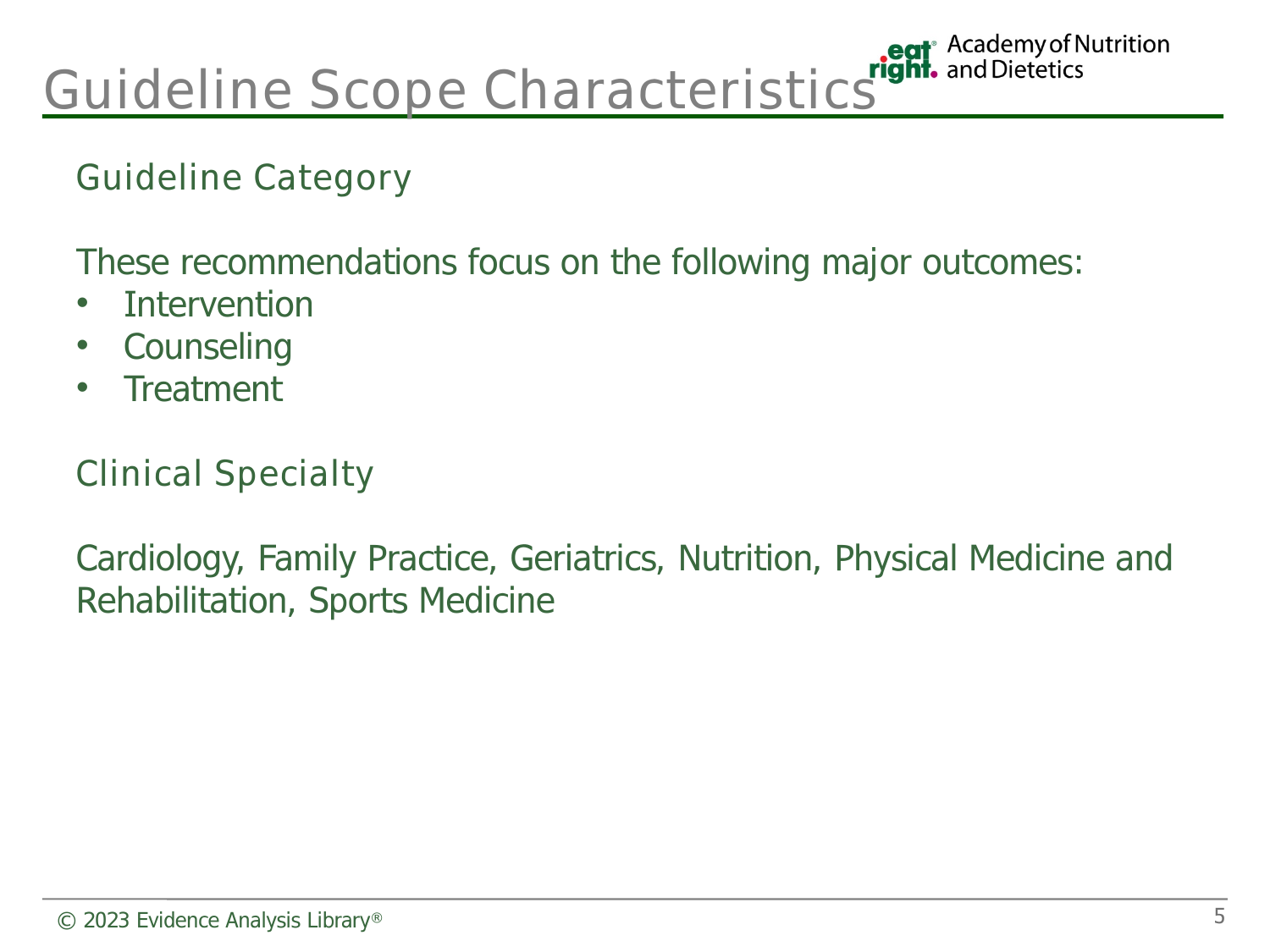

# Guideline Scope Characteristics
Guideline Category

These recommendations focus on the following major outcomes:
Intervention
Counseling
Treatment

Clinical Specialty

Cardiology, Family Practice, Geriatrics, Nutrition, Physical Medicine and Rehabilitation, Sports Medicine
5
© 2023 Evidence Analysis Library®